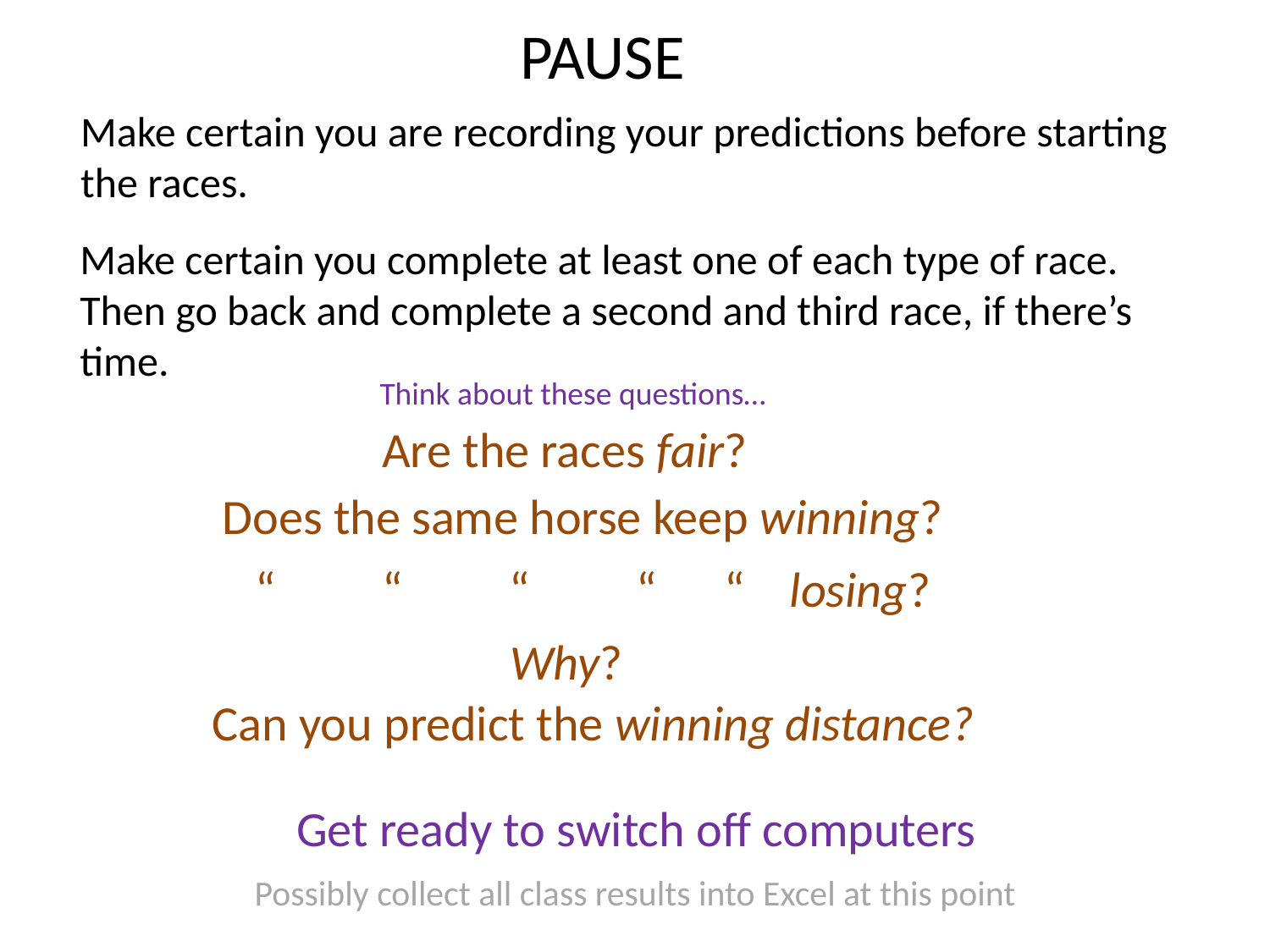

PAUSE
Make certain you are recording your predictions before starting the races.
Make certain you complete at least one of each type of race. Then go back and complete a second and third race, if there’s time.
Think about these questions…
Are the races fair?
Does the same horse keep winning?
“	“	“	“      “    losing?
Why?
Can you predict the winning distance?
Get ready to switch off computers
Possibly collect all class results into Excel at this point